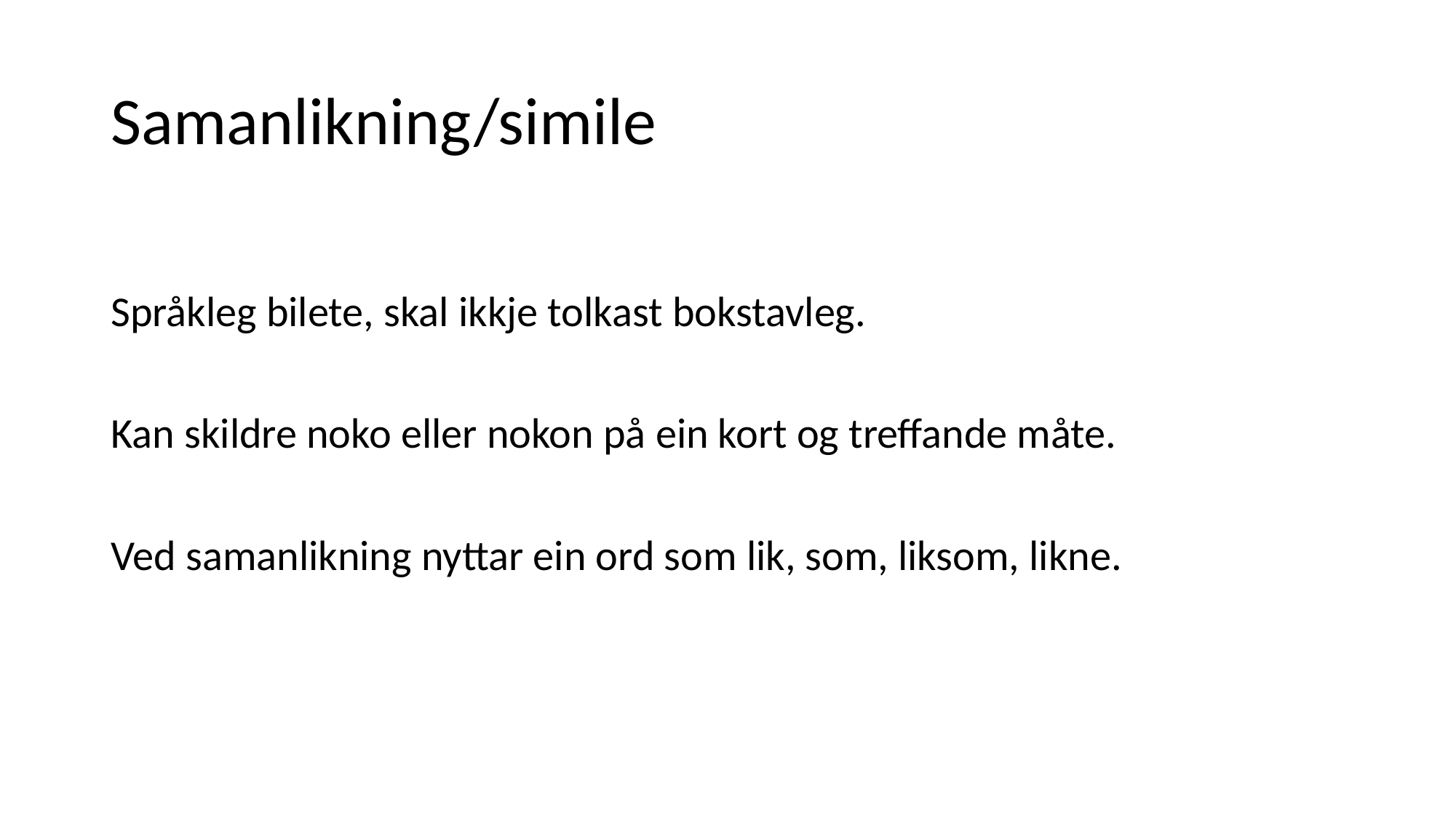

# Samanlikning/simile

Språkleg bilete, skal ikkje tolkast bokstavleg.

Kan skildre noko eller nokon på ein kort og treffande måte.

Ved samanlikning nyttar ein ord som lik, som, liksom, likne.